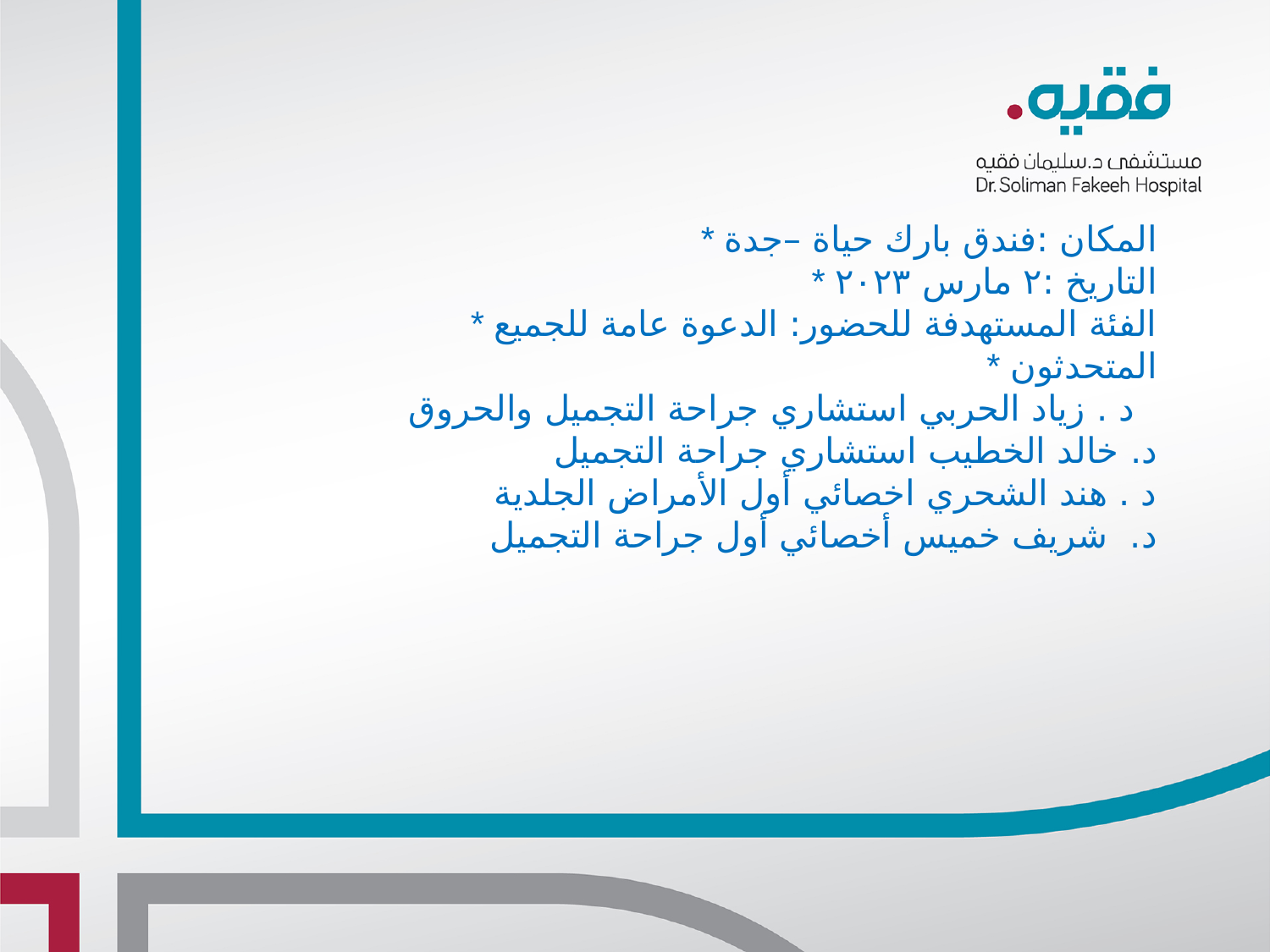

* المكان :فندق بارك حياة –جدة
 * التاريخ :٢ مارس ٢٠٢٣
* الفئة المستهدفة للحضور: الدعوة عامة للجميع
* المتحدثون
د . زياد الحربي استشاري جراحة التجميل والحروق
د. خالد الخطيب استشاري جراحة التجميل
د . هند الشحري اخصائي أول الأمراض الجلدية
د.  شريف خميس أخصائي أول جراحة التجميل